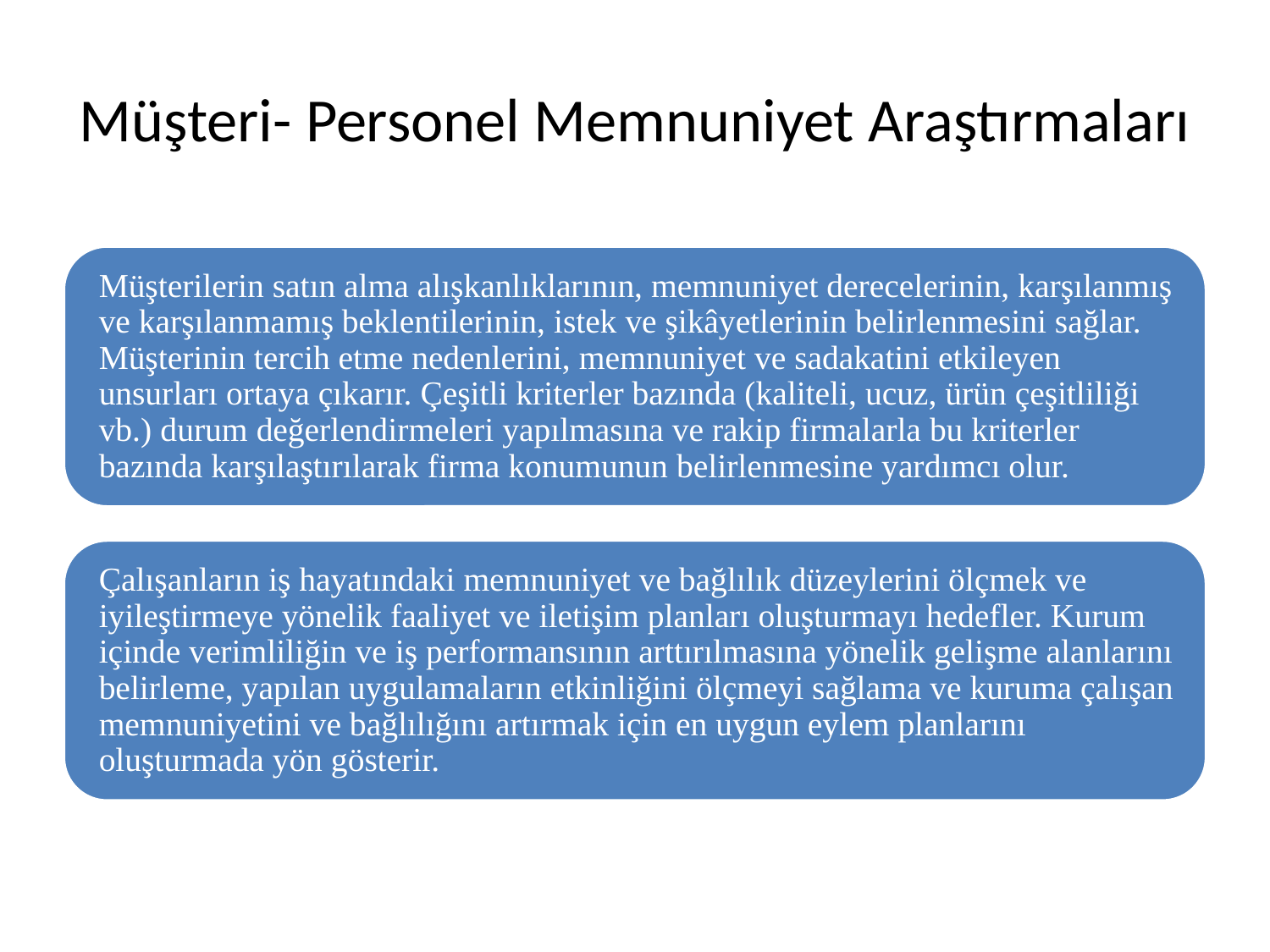

# Müşteri- Personel Memnuniyet Araştırmaları
Müşterilerin satın alma alışkanlıklarının, memnuniyet derecelerinin, karşılanmış ve karşılanmamış beklentilerinin, istek ve şikâyetlerinin belirlenmesini sağlar. Müşterinin tercih etme nedenlerini, memnuniyet ve sadakatini etkileyen unsurları ortaya çıkarır. Çeşitli kriterler bazında (kaliteli, ucuz, ürün çeşitliliği vb.) durum değerlendirmeleri yapılmasına ve rakip firmalarla bu kriterler bazında karşılaştırılarak firma konumunun belirlenmesine yardımcı olur.
Çalışanların iş hayatındaki memnuniyet ve bağlılık düzeylerini ölçmek ve iyileştirmeye yönelik faaliyet ve iletişim planları oluşturmayı hedefler. Kurum içinde verimliliğin ve iş performansının arttırılmasına yönelik gelişme alanlarını belirleme, yapılan uygulamaların etkinliğini ölçmeyi sağlama ve kuruma çalışan memnuniyetini ve bağlılığını artırmak için en uygun eylem planlarını oluşturmada yön gösterir.